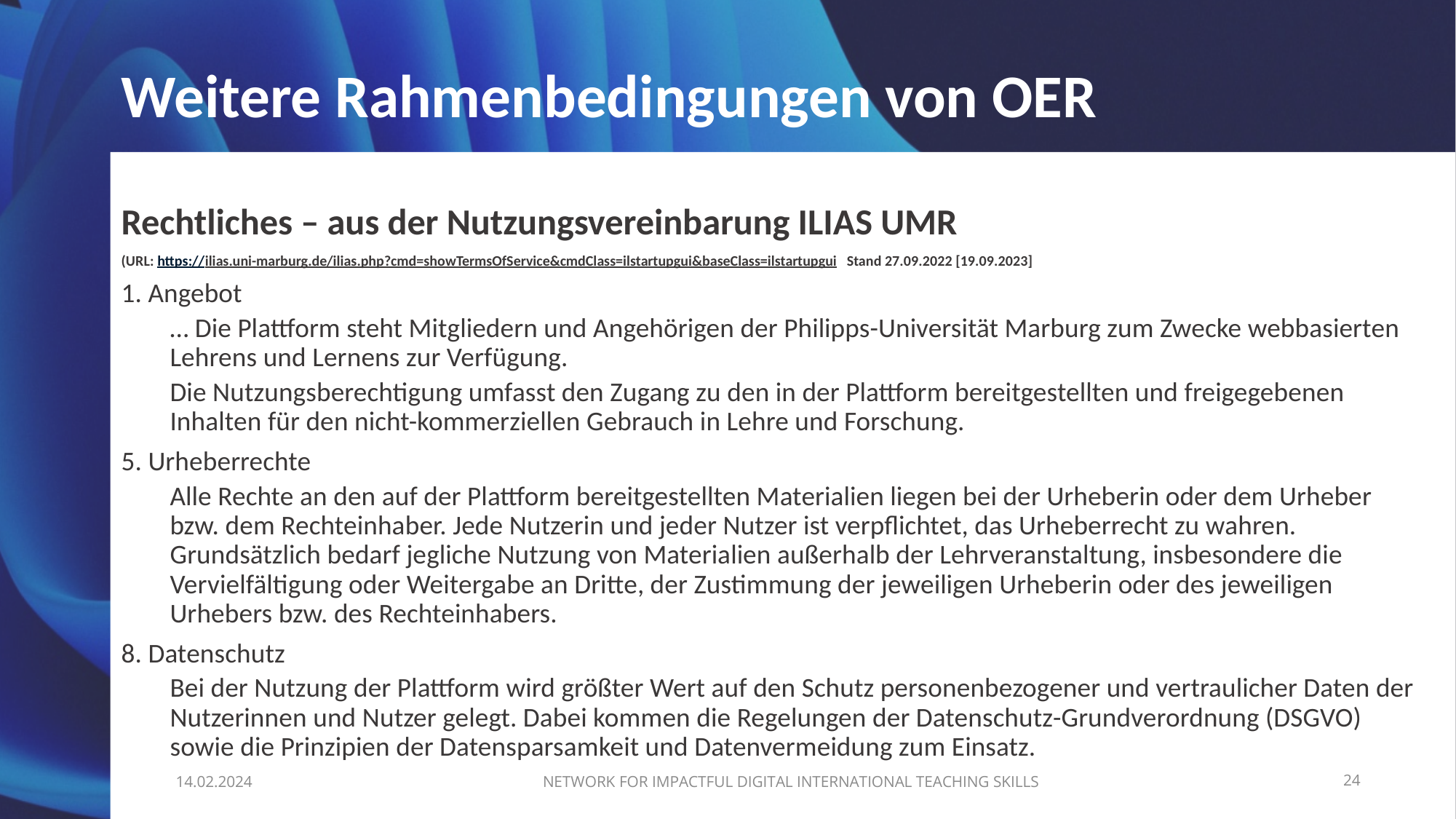

# Weitere Rahmenbedingungen von OER

Rechtliches – aus der Nutzungsvereinbarung ILIAS UMR
(URL: https://ilias.uni-marburg.de/ilias.php?cmd=showTermsOfService&cmdClass=ilstartupgui&baseClass=ilstartupgui Stand 27.09.2022 [19.09.2023]
1. Angebot
… Die Plattform steht Mitgliedern und Angehörigen der Philipps-Universität Marburg zum Zwecke webbasierten Lehrens und Lernens zur Verfügung.
Die Nutzungsberechtigung umfasst den Zugang zu den in der Plattform bereitgestellten und freigegebenen Inhalten für den nicht-kommerziellen Gebrauch in Lehre und Forschung.
5. Urheberrechte
Alle Rechte an den auf der Plattform bereitgestellten Materialien liegen bei der Urheberin oder dem Urheber bzw. dem Rechteinhaber. Jede Nutzerin und jeder Nutzer ist verpflichtet, das Urheberrecht zu wahren. Grundsätzlich bedarf jegliche Nutzung von Materialien außerhalb der Lehrveranstaltung, insbesondere die Vervielfältigung oder Weitergabe an Dritte, der Zustimmung der jeweiligen Urheberin oder des jeweiligen Urhebers bzw. des Rechteinhabers.
8. Datenschutz
Bei der Nutzung der Plattform wird größter Wert auf den Schutz personenbezogener und vertraulicher Daten der Nutzerinnen und Nutzer gelegt. Dabei kommen die Regelungen der Datenschutz-Grundverordnung (DSGVO) sowie die Prinzipien der Datensparsamkeit und Datenvermeidung zum Einsatz.